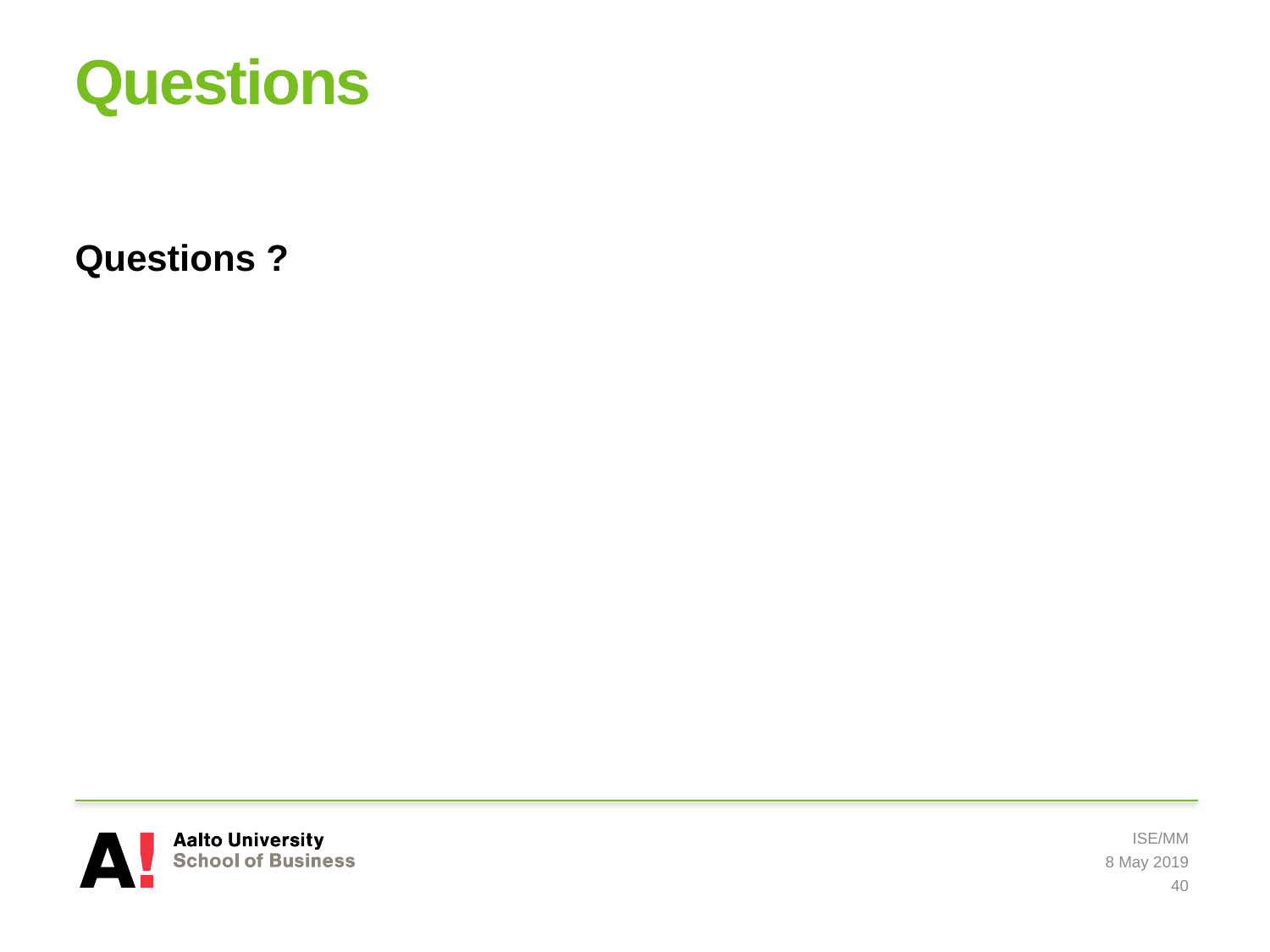

# Questions
Questions ?
ISE/MM
8 May 2019
40